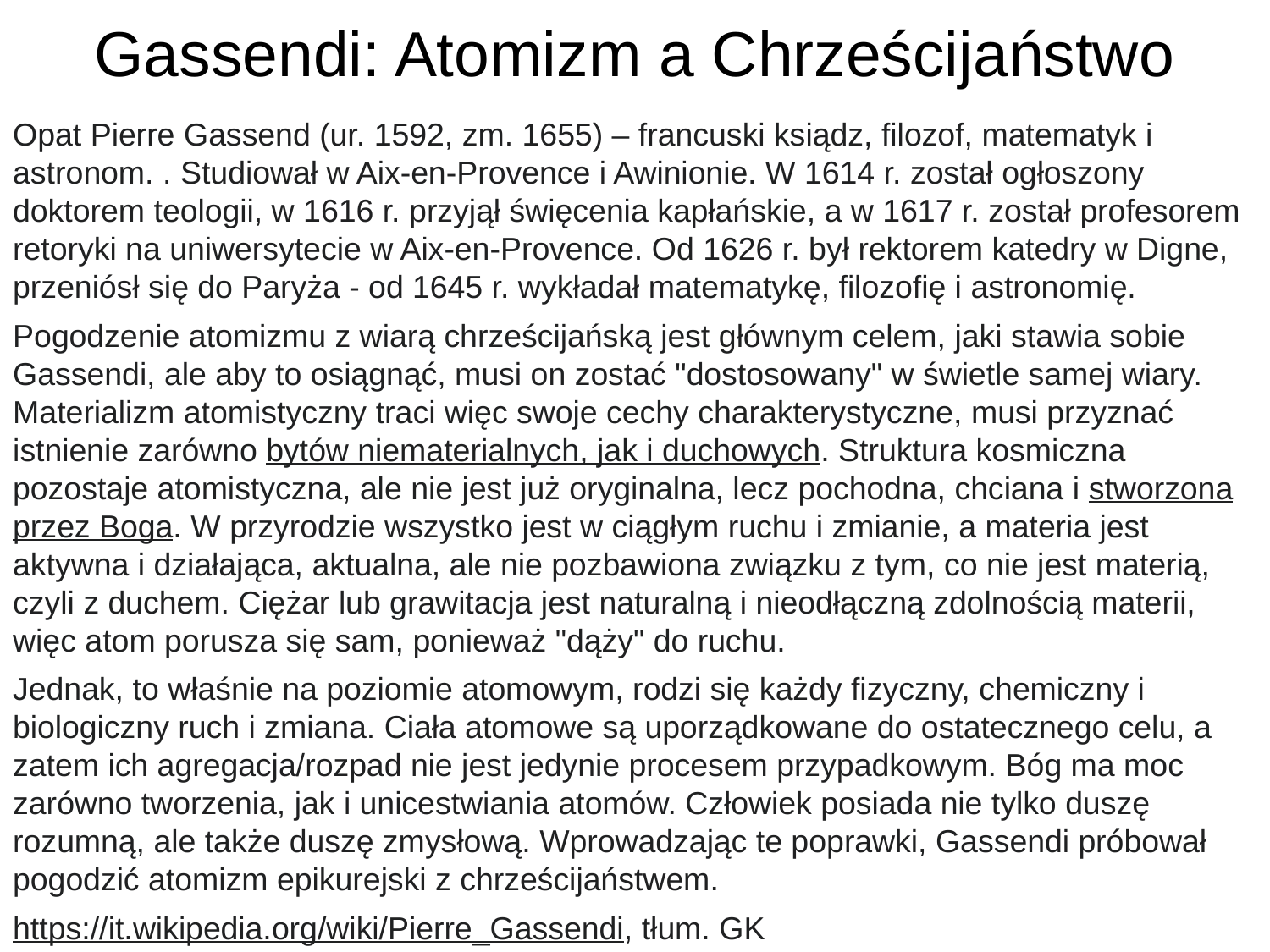

# Gassendi: Atomizm a Chrześcijaństwo
Opat Pierre Gassend (ur. 1592, zm. 1655) – francuski ksiądz, filozof, matematyk i astronom. . Studiował w Aix-en-Provence i Awinionie. W 1614 r. został ogłoszony doktorem teologii, w 1616 r. przyjął święcenia kapłańskie, a w 1617 r. został profesorem retoryki na uniwersytecie w Aix-en-Provence. Od 1626 r. był rektorem katedry w Digne, przeniósł się do Paryża - od 1645 r. wykładał matematykę, filozofię i astronomię.
Pogodzenie atomizmu z wiarą chrześcijańską jest głównym celem, jaki stawia sobie Gassendi, ale aby to osiągnąć, musi on zostać "dostosowany" w świetle samej wiary. Materializm atomistyczny traci więc swoje cechy charakterystyczne, musi przyznać istnienie zarówno bytów niematerialnych, jak i duchowych. Struktura kosmiczna pozostaje atomistyczna, ale nie jest już oryginalna, lecz pochodna, chciana i stworzona przez Boga. W przyrodzie wszystko jest w ciągłym ruchu i zmianie, a materia jest aktywna i działająca, aktualna, ale nie pozbawiona związku z tym, co nie jest materią, czyli z duchem. Ciężar lub grawitacja jest naturalną i nieodłączną zdolnością materii, więc atom porusza się sam, ponieważ "dąży" do ruchu.
Jednak, to właśnie na poziomie atomowym, rodzi się każdy fizyczny, chemiczny i biologiczny ruch i zmiana. Ciała atomowe są uporządkowane do ostatecznego celu, a zatem ich agregacja/rozpad nie jest jedynie procesem przypadkowym. Bóg ma moc zarówno tworzenia, jak i unicestwiania atomów. Człowiek posiada nie tylko duszę rozumną, ale także duszę zmysłową. Wprowadzając te poprawki, Gassendi próbował pogodzić atomizm epikurejski z chrześcijaństwem.
https://it.wikipedia.org/wiki/Pierre_Gassendi, tłum. GK